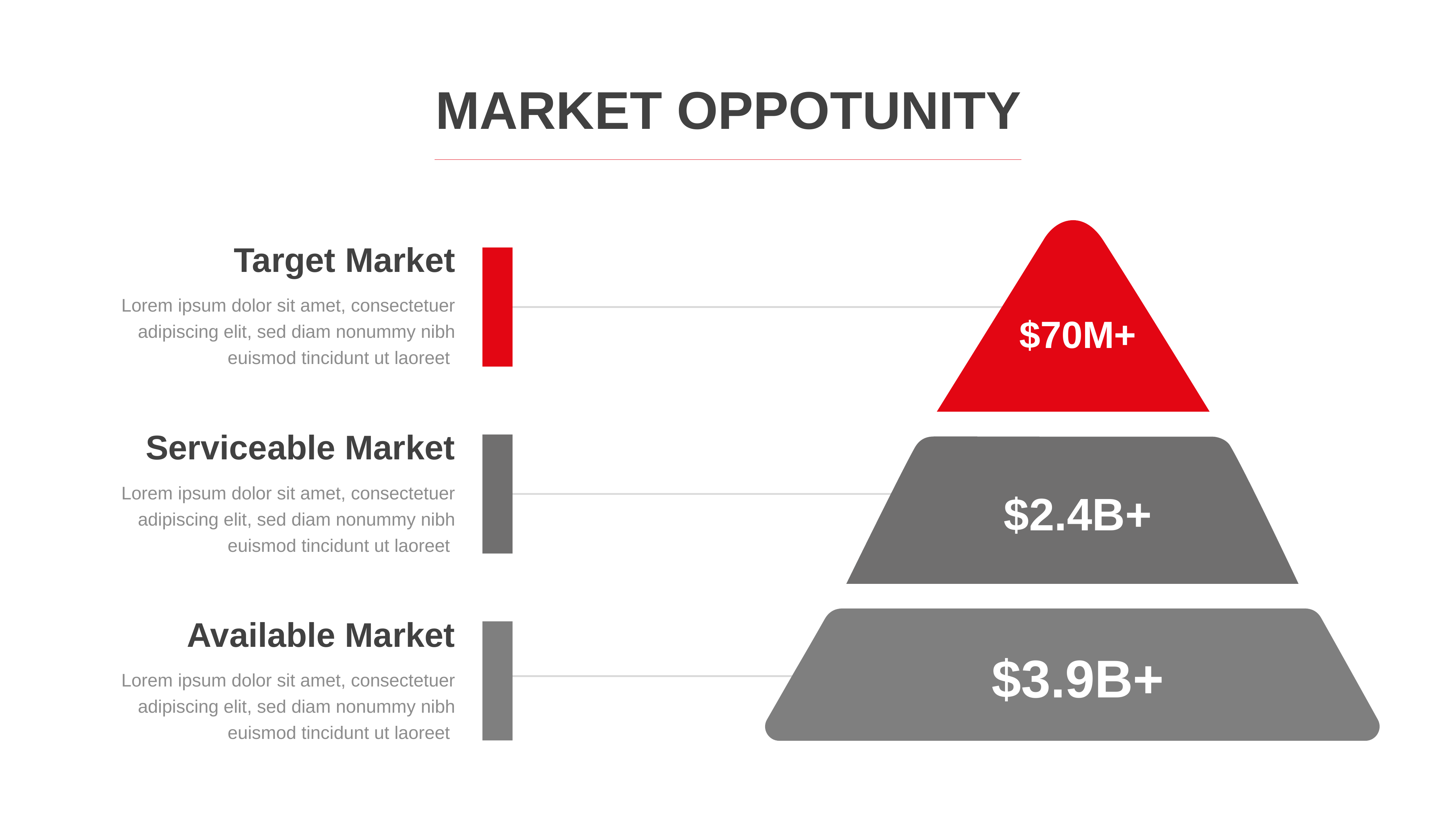

MARKET OPPOTUNITY

Target Market

Lorem ipsum dolor sit amet, consectetuer adipiscing elit, sed diam nonummy nibh euismod tincidunt ut laoreet

$70M+
Serviceable Market

Lorem ipsum dolor sit amet, consectetuer adipiscing elit, sed diam nonummy nibh euismod tincidunt ut laoreet
$2.4B+

Available Market

$3.9B+
Lorem ipsum dolor sit amet, consectetuer adipiscing elit, sed diam nonummy nibh euismod tincidunt ut laoreet